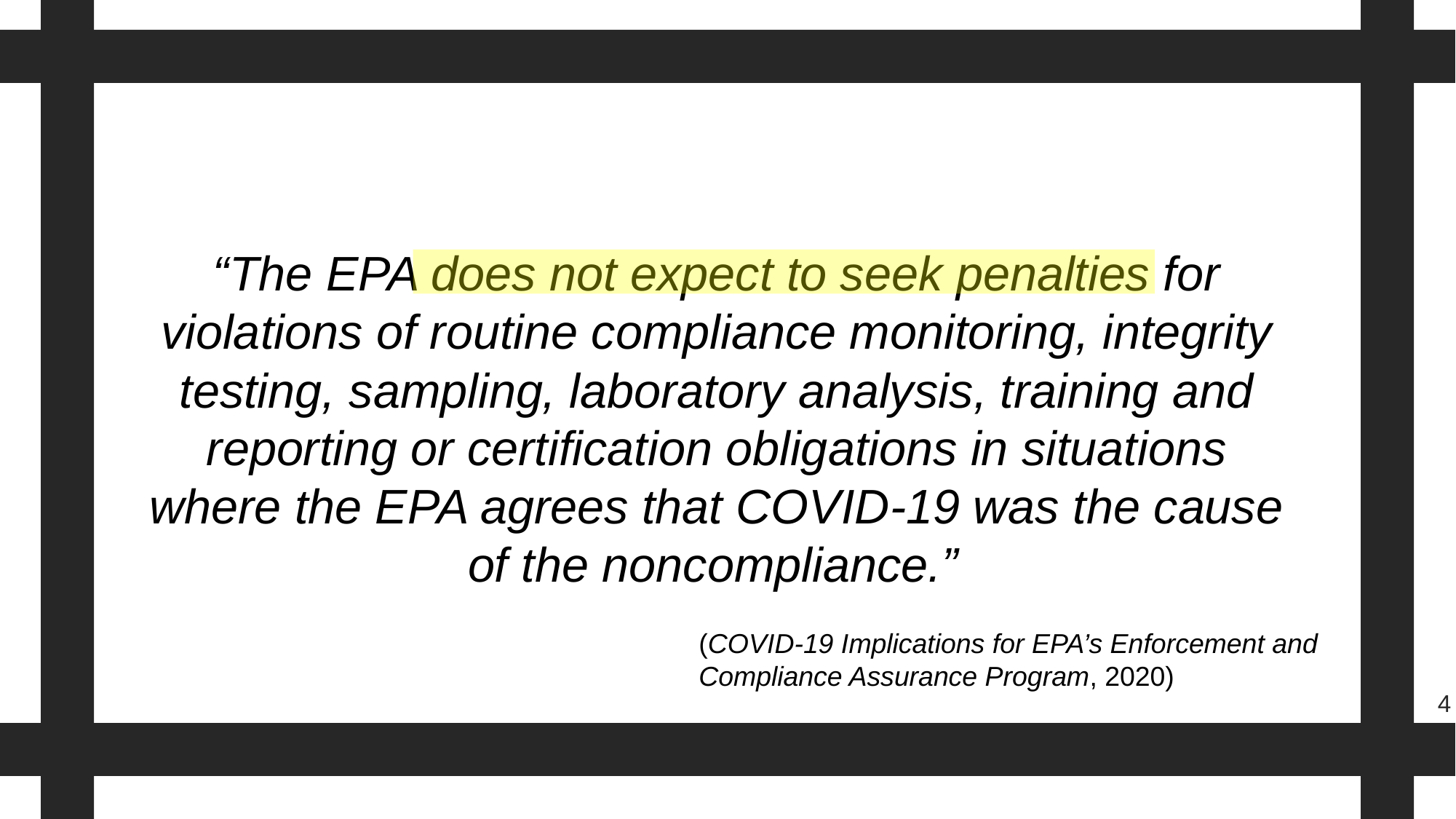

“The EPA does not expect to seek penalties for violations of routine compliance monitoring, integrity testing, sampling, laboratory analysis, training and reporting or certification obligations in situations where the EPA agrees that COVID-19 was the cause of the noncompliance.”

(COVID-19 Implications for EPA’s Enforcement and Compliance Assurance Program, 2020)

4